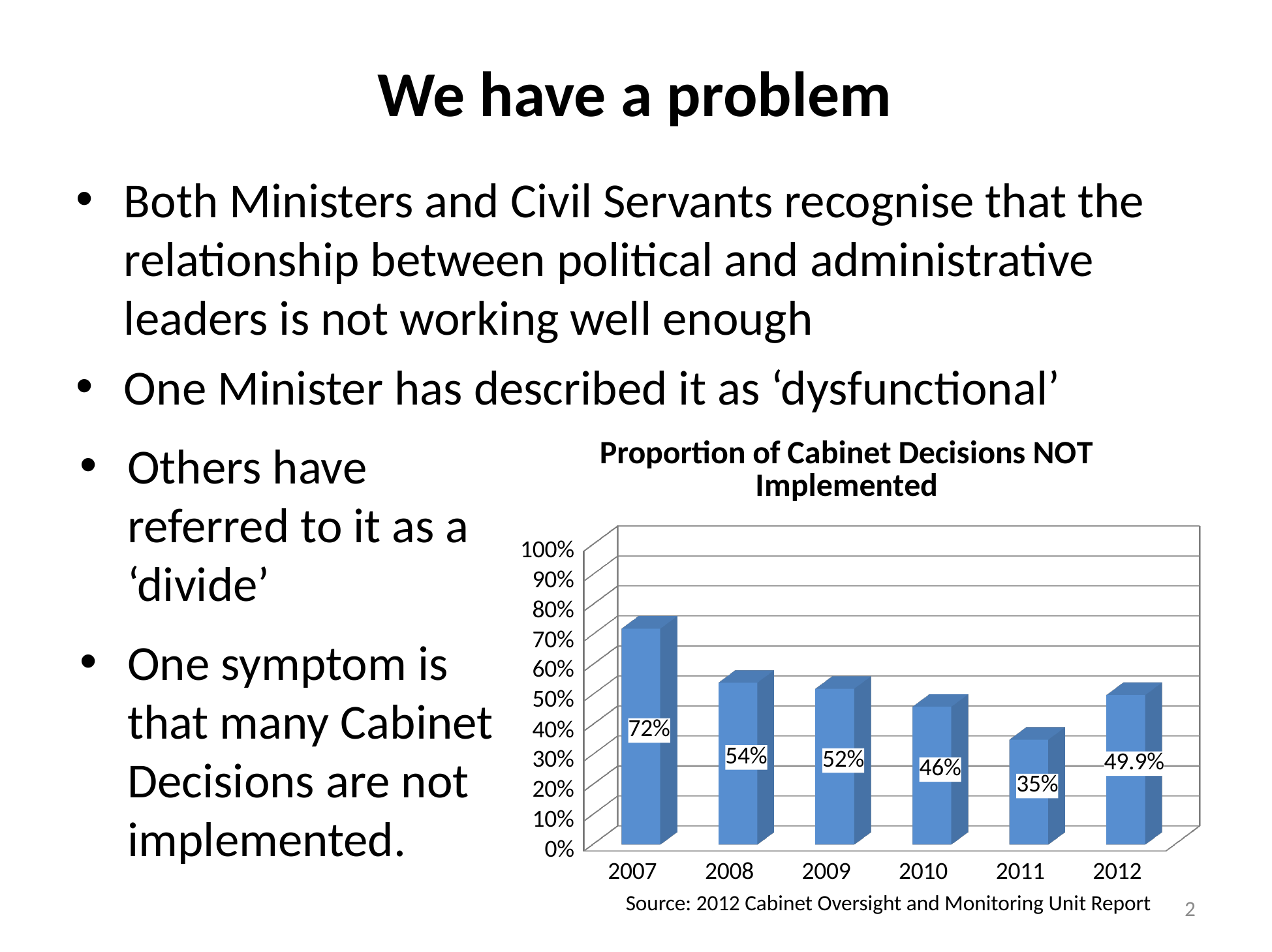

# We have a problem
Both Ministers and Civil Servants recognise that the relationship between political and administrative leaders is not working well enough
One Minister has described it as ‘dysfunctional’

[unsupported chart]

Others have referred to it as a ‘divide’
One symptom is that many Cabinet Decisions are not implemented.
2
Source: 2012 Cabinet Oversight and Monitoring Unit Report